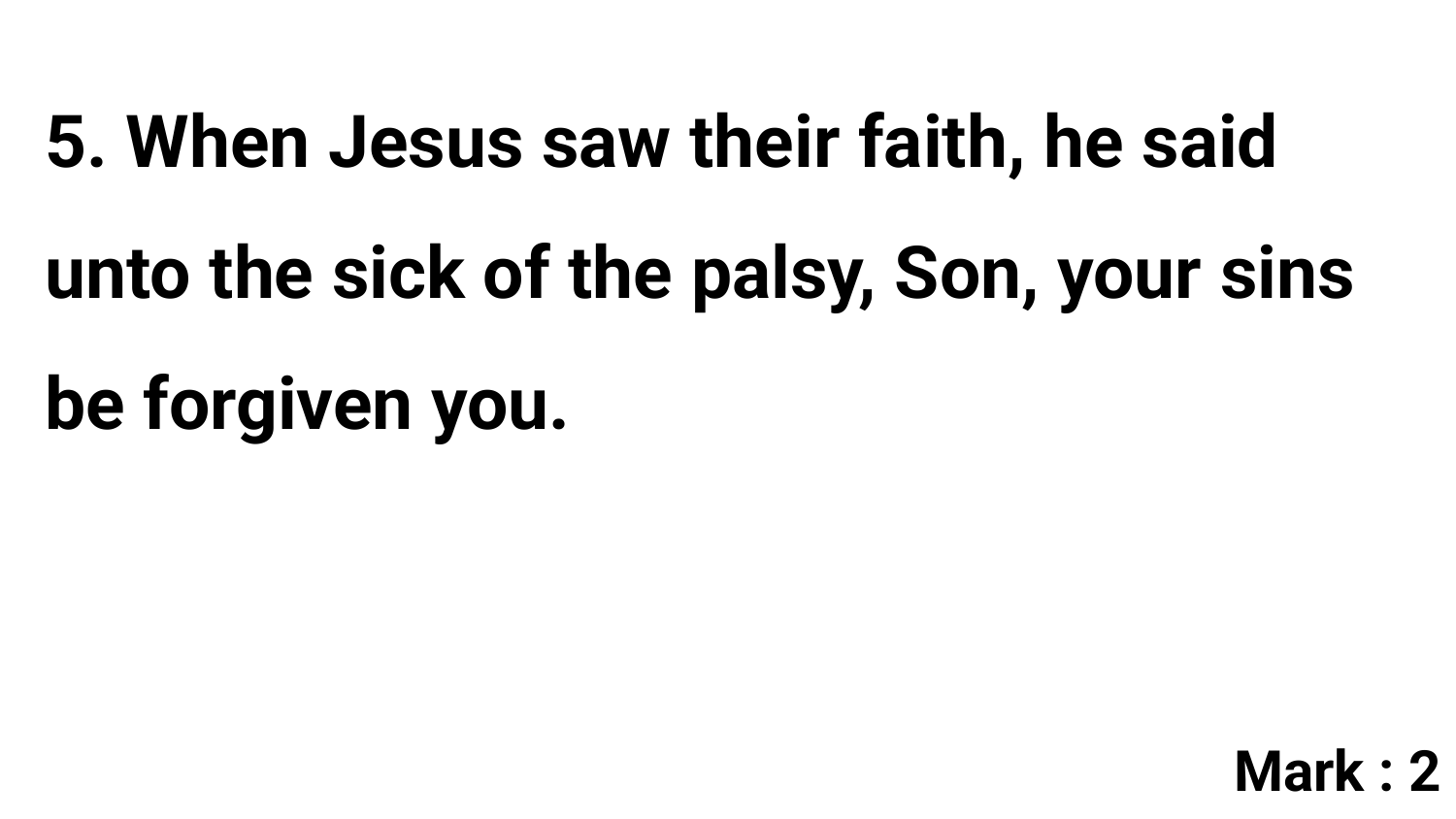

5. When Jesus saw their faith, he said unto the sick of the palsy, Son, your sins be forgiven you.
Mark : 2